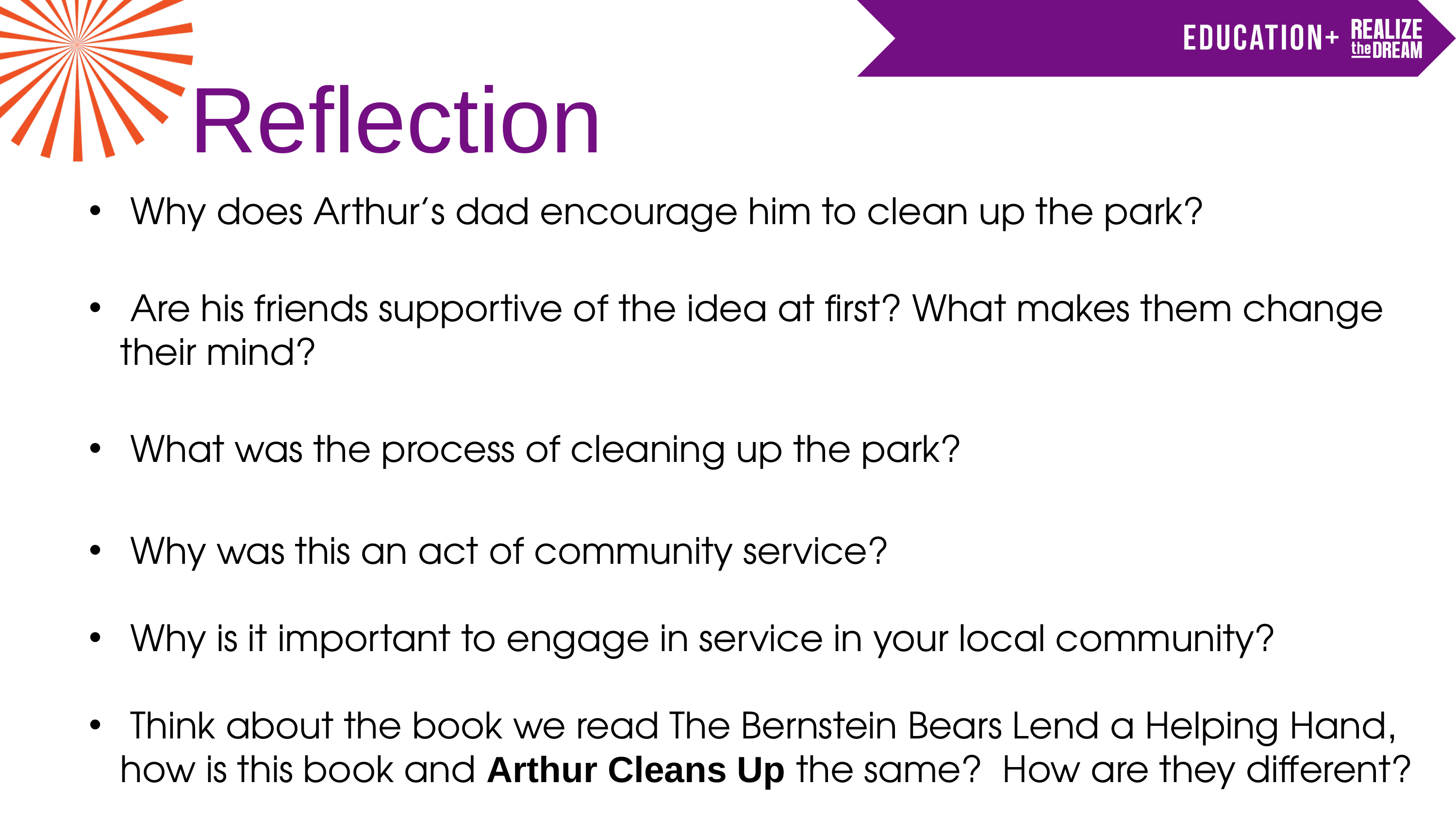

Reflection
 Why does Arthur’s dad encourage him to clean up the park?

 Are his friends supportive of the idea at first? What makes them change their mind?

 What was the process of cleaning up the park?

 Why was this an act of community service?

 Why is it important to engage in service in your local community?

 Think about the book we read The Bernstein Bears Lend a Helping Hand, how is this book and Arthur Cleans Up the same?  How are they different?